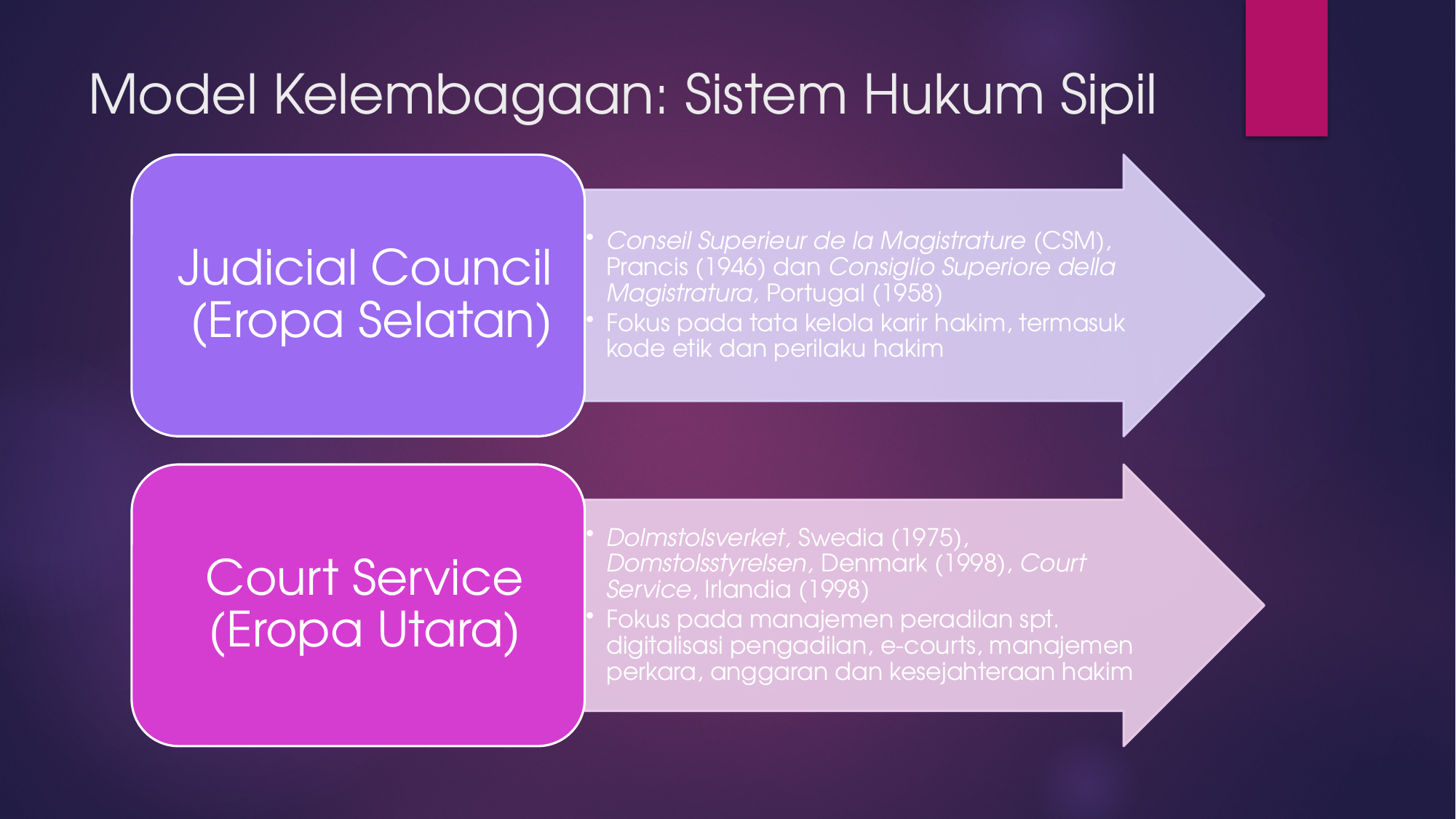

# Model Kelembagaan: Sistem Hukum Sipil
Conseil Superieur de la Magistrature (CSM), Prancis (1946) dan Consiglio Superiore della Magistratura, Portugal (1958)
Fokus pada tata kelola karir hakim, termasuk kode etik dan perilaku hakim
Judicial Council  (Eropa Selatan)
Dolmstolsverket, Swedia (1975), Domstolsstyrelsen, Denmark (1998), Court Service, Irlandia (1998)
Fokus pada manajemen peradilan spt. digitalisasi pengadilan, e-courts, manajemen perkara, anggaran dan kesejahteraan hakim
Court Service (Eropa Utara)